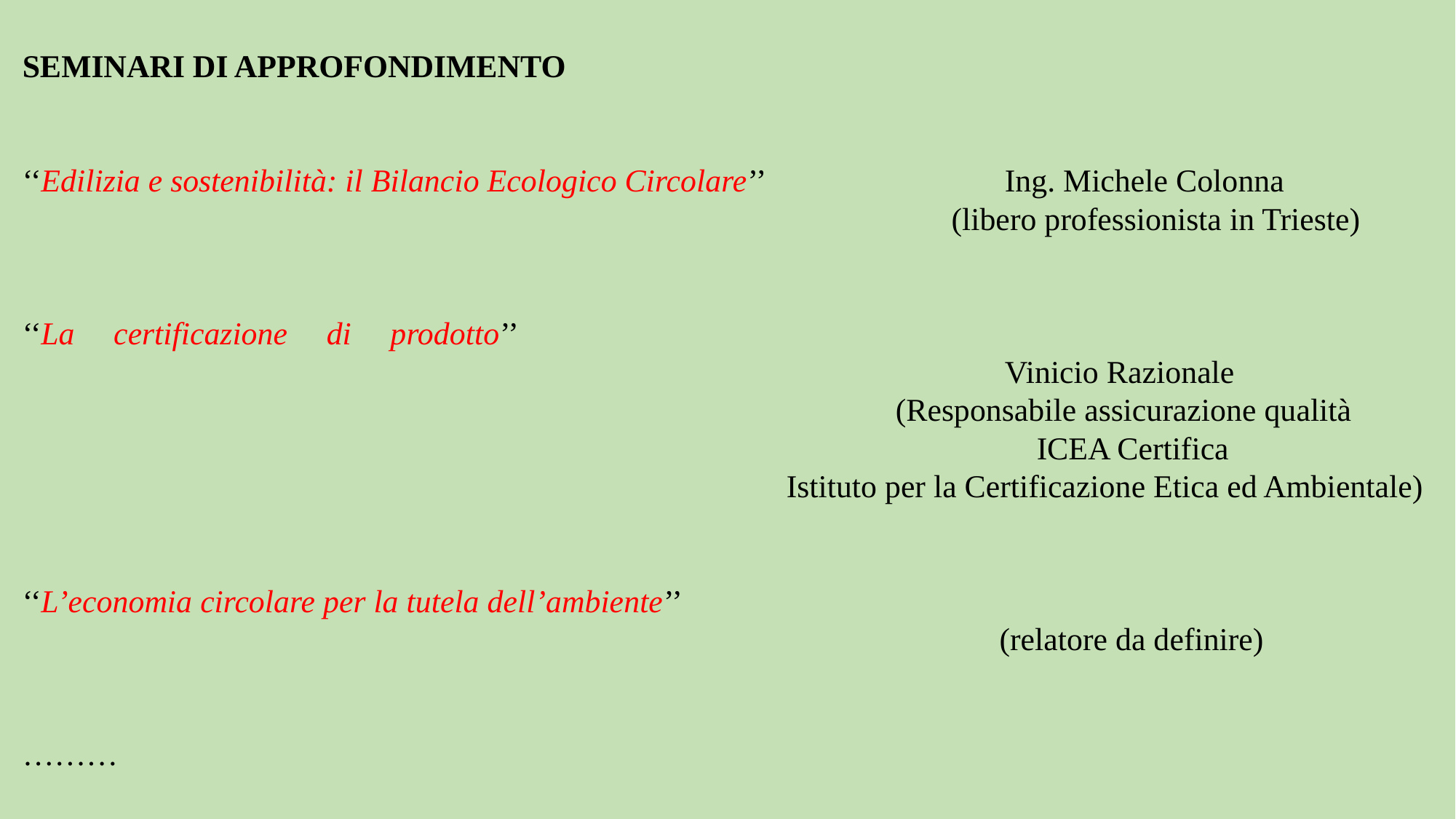

SEMINARI DI APPROFONDIMENTO

‘‘Edilizia e sostenibilità: il Bilancio Ecologico Circolare’’			Ing. Michele Colonna
								       (libero professionista in Trieste)

‘‘La certificazione di prodotto’’																		Vinicio Razionale
				           				(Responsabile assicurazione qualità
				    					    ICEA Certifica
							Istituto per la Certificazione Etica ed Ambientale)

‘‘L’economia circolare per la tutela dell’ambiente’’
								             (relatore da definire)

………